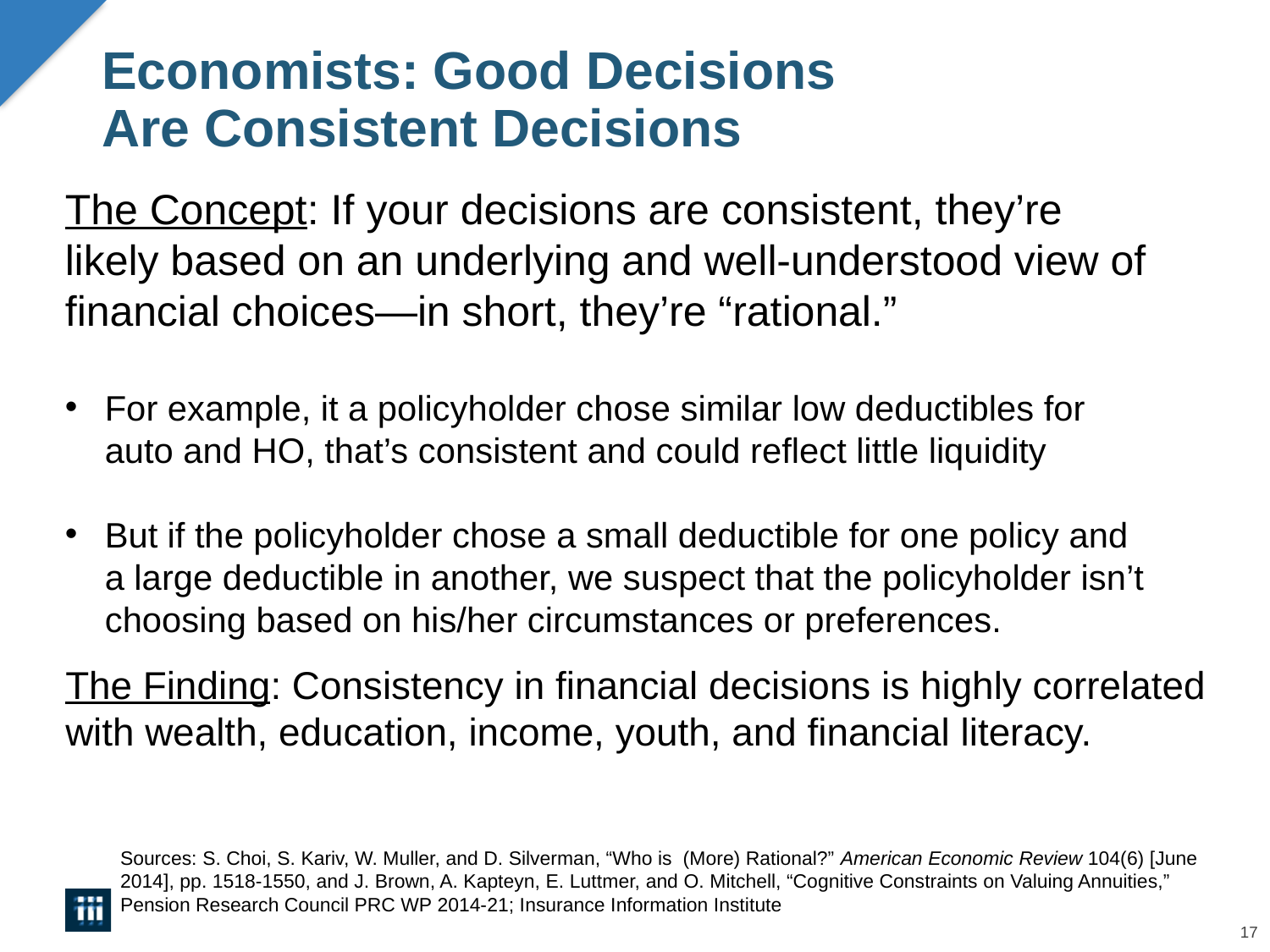

17
Economists: Good Decisions
Are Consistent Decisions
The Concept: If your decisions are consistent, they’re likely based on an underlying and well-understood view of financial choices—in short, they’re “rational.”
For example, it a policyholder chose similar low deductibles for auto and HO, that’s consistent and could reflect little liquidity
But if the policyholder chose a small deductible for one policy and a large deductible in another, we suspect that the policyholder isn’t choosing based on his/her circumstances or preferences.
The Finding: Consistency in financial decisions is highly correlated with wealth, education, income, youth, and financial literacy.
Sources: S. Choi, S. Kariv, W. Muller, and D. Silverman, “Who is  (More) Rational?” American Economic Review 104(6) [June 2014], pp. 1518-1550, and J. Brown, A. Kapteyn, E. Luttmer, and O. Mitchell, “Cognitive Constraints on Valuing Annuities,” Pension Research Council PRC WP 2014-21; Insurance Information Institute